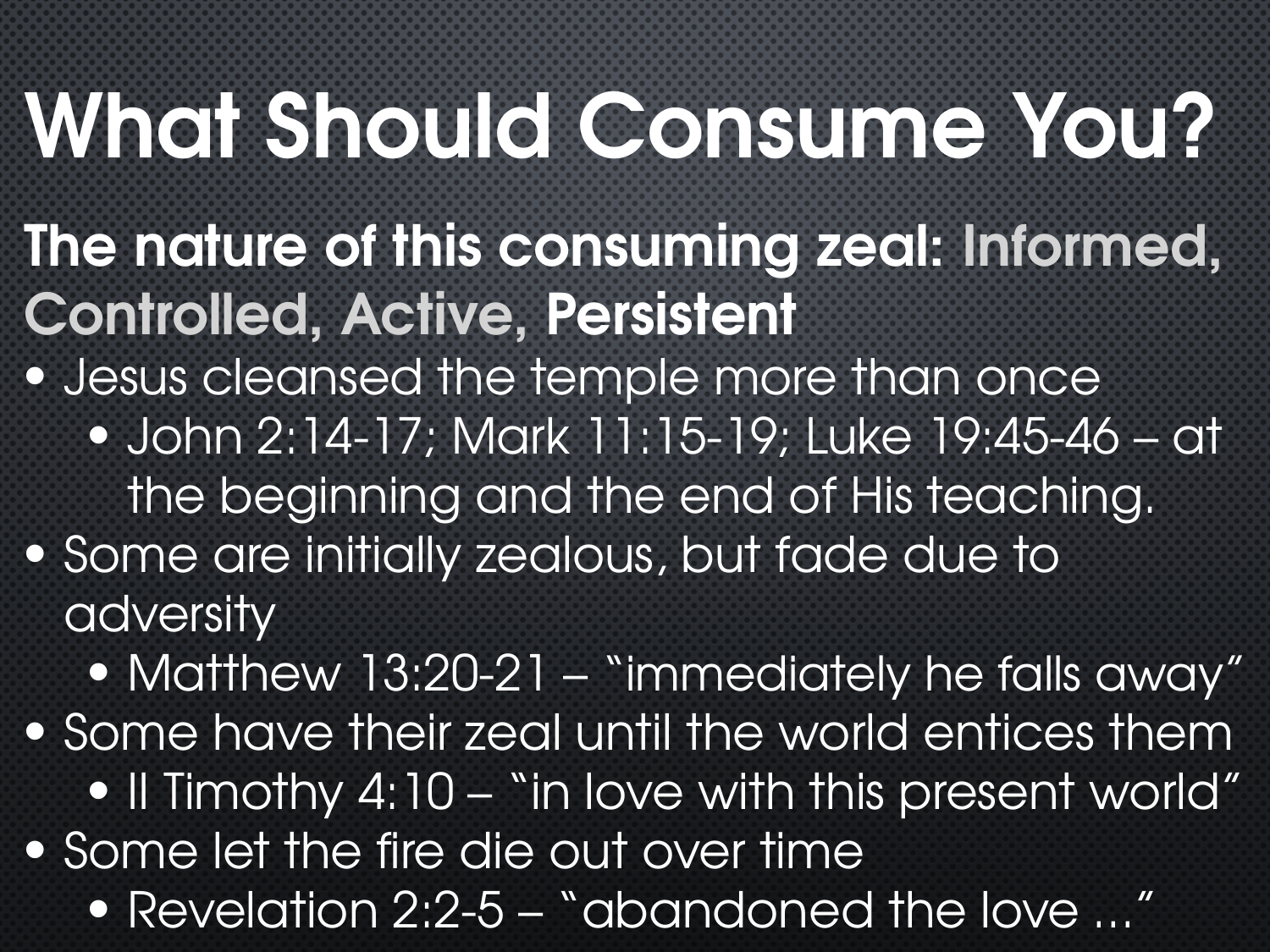

What Should Consume You?
The nature of this consuming zeal: Informed, Controlled, Active, Persistent
Jesus cleansed the temple more than once
John 2:14-17; Mark 11:15-19; Luke 19:45-46 – at the beginning and the end of His teaching.
Some are initially zealous, but fade due to adversity
Matthew 13:20-21 – “immediately he falls away”
Some have their zeal until the world entices them
II Timothy 4:10 – “in love with this present world”
Some let the fire die out over time
Revelation 2:2-5 – “abandoned the love …”